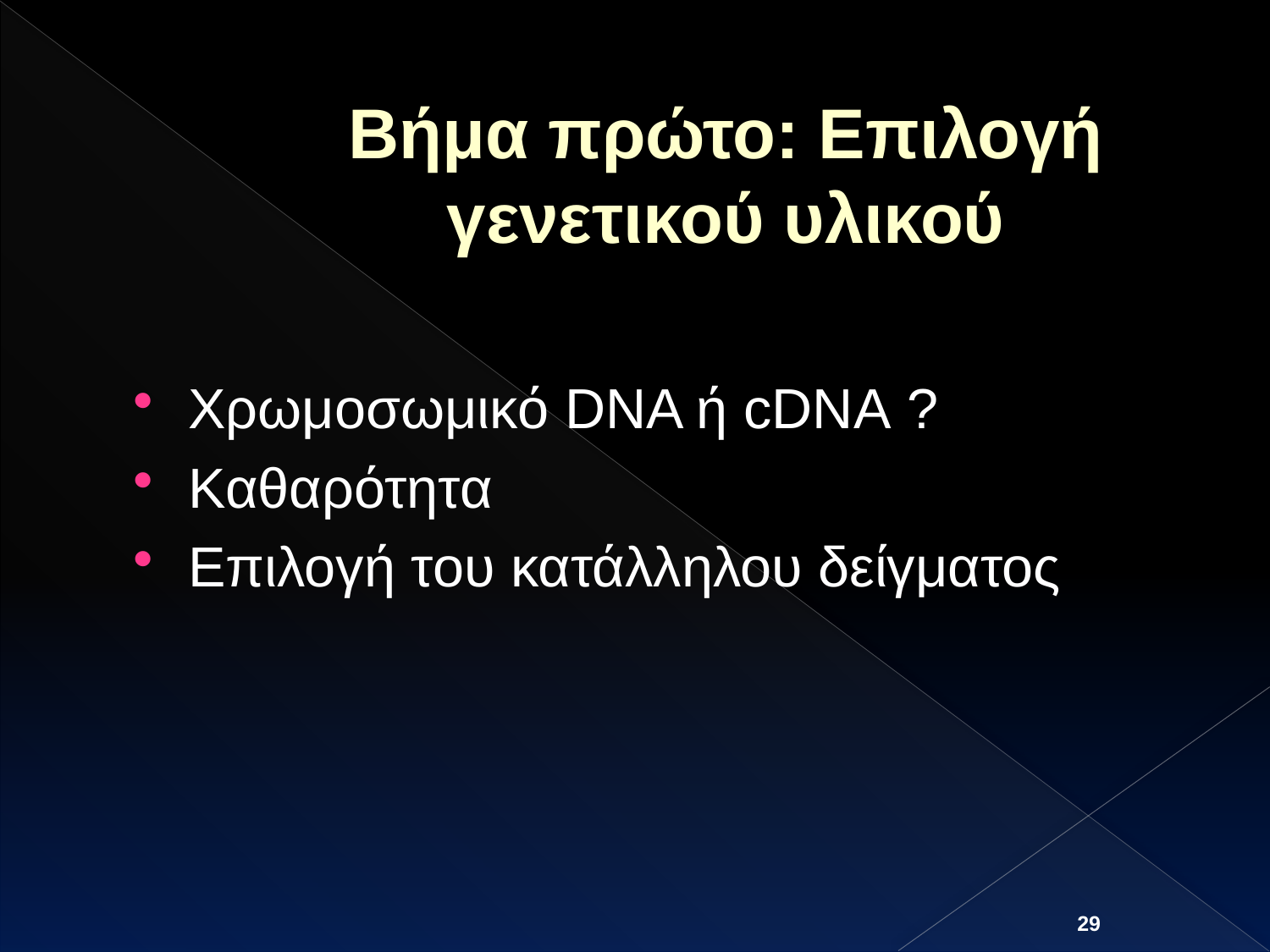

# Βήμα πρώτο: Επιλογή γενετικού υλικού
Χρωμοσωμικό DNA ή cDNA ?
Καθαρότητα
Επιλογή του κατάλληλου δείγματος
29